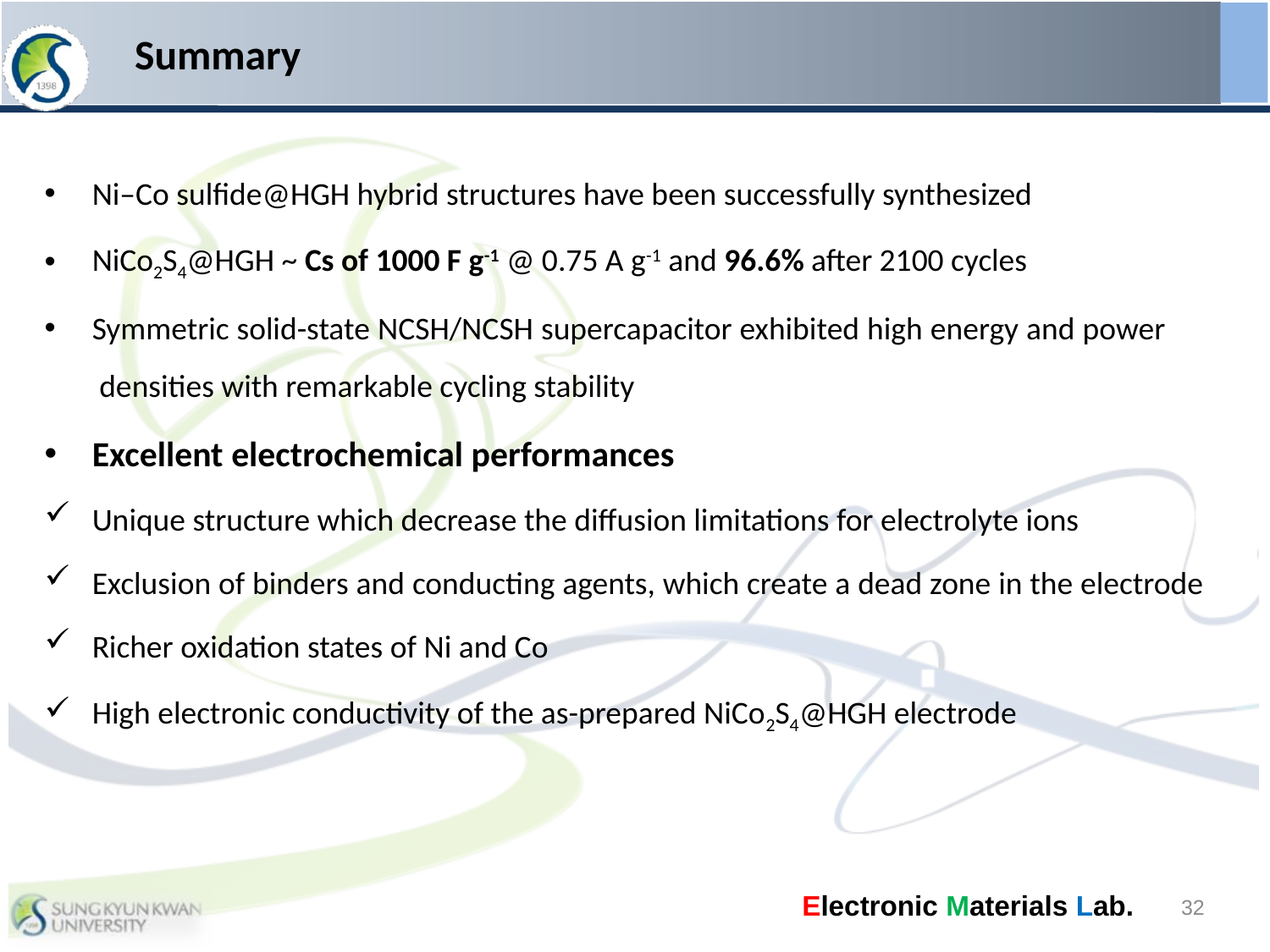

# Summary
Ni–Co sulfide@HGH hybrid structures have been successfully synthesized
NiCo2S4@HGH ~ Cs of 1000 F g-1 @ 0.75 A g-1 and 96.6% after 2100 cycles
Symmetric solid-state NCSH/NCSH supercapacitor exhibited high energy and power       densities with remarkable cycling stability
Excellent electrochemical performances
Unique structure which decrease the diffusion limitations for electrolyte ions
Exclusion of binders and conducting agents, which create a dead zone in the electrode
Richer oxidation states of Ni and Co
High electronic conductivity of the as-prepared NiCo2S4@HGH electrode

32